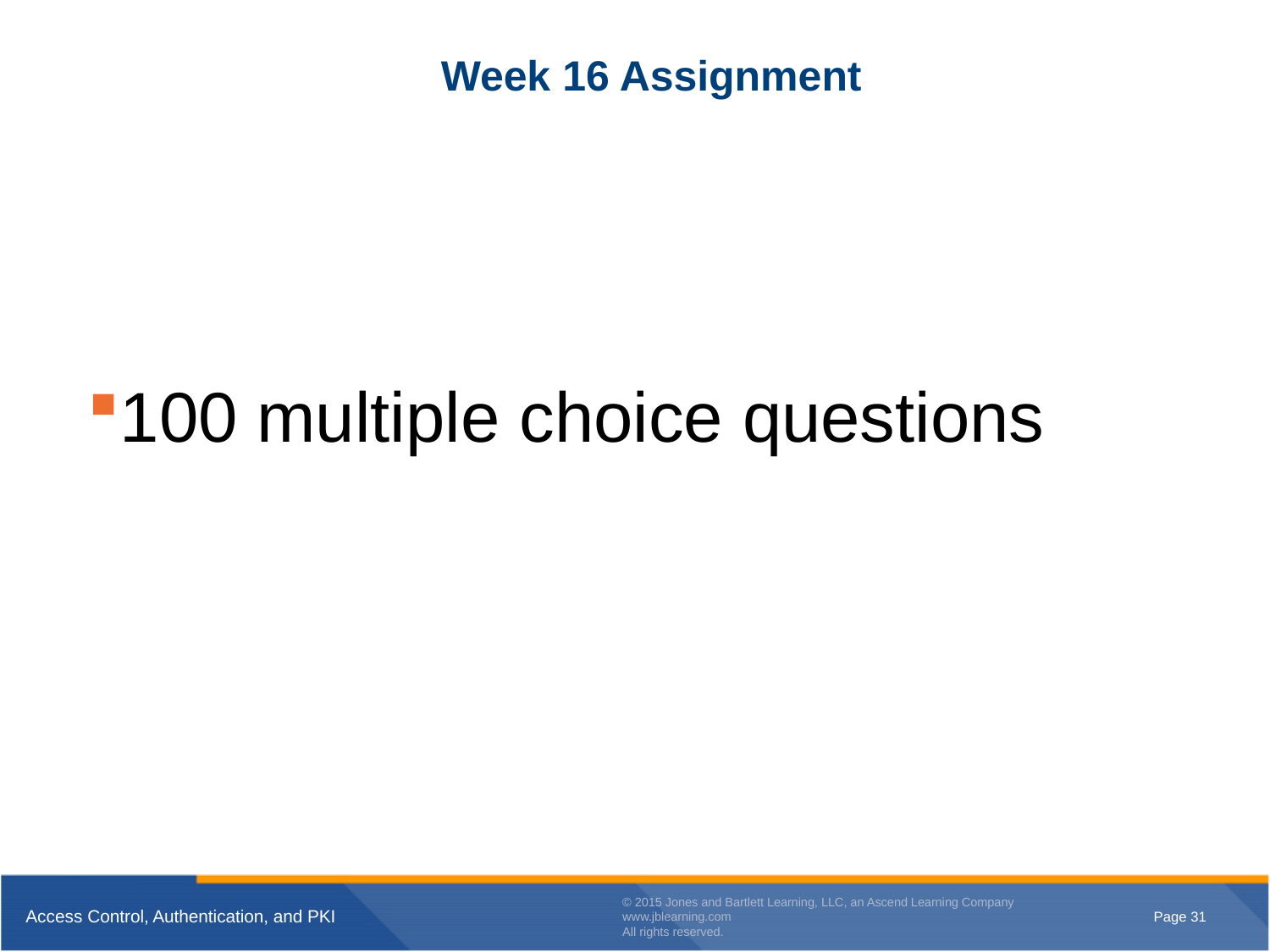

# Week 16 Assignment

100 multiple choice questions